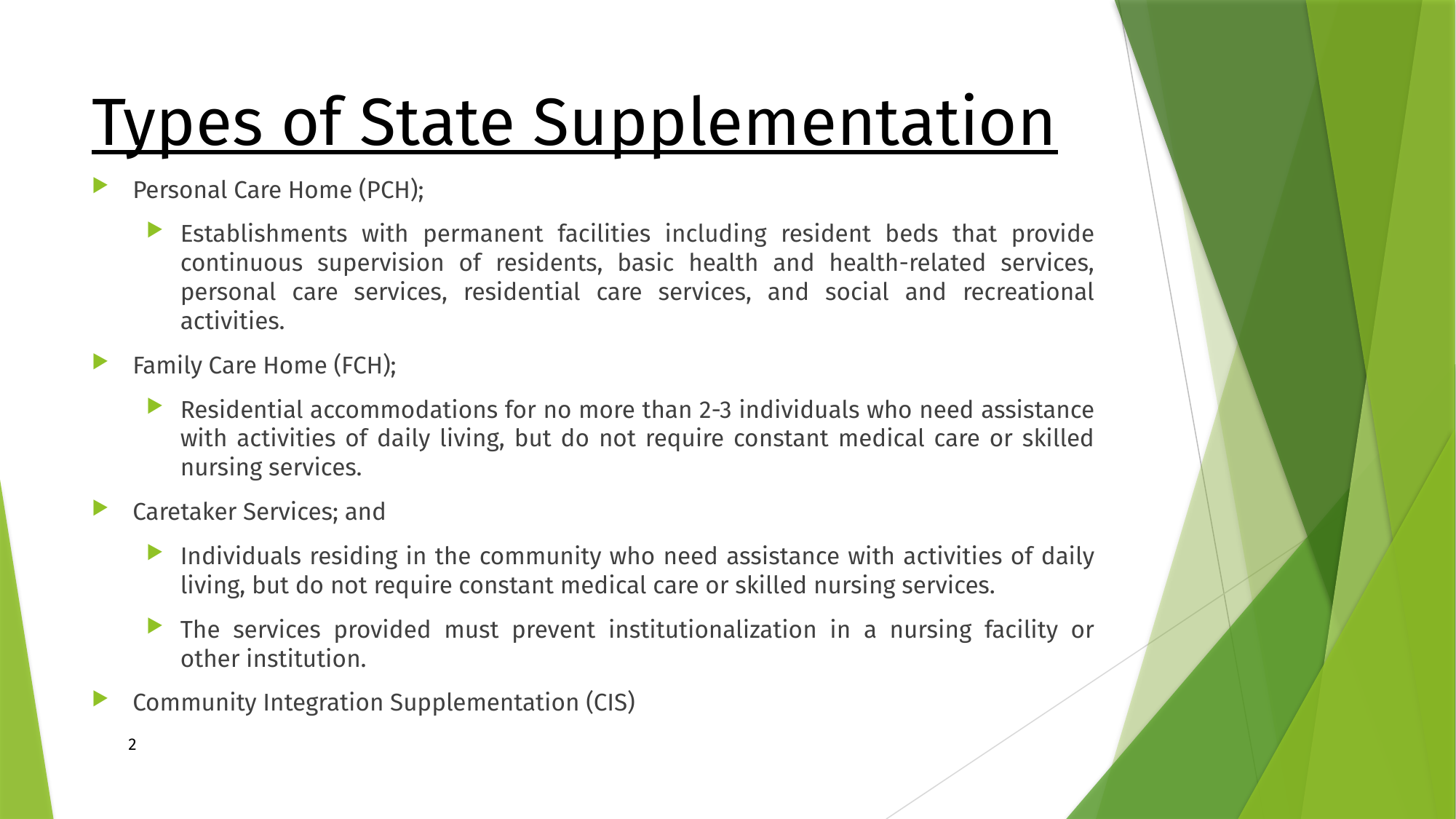

# Types of State Supplementation
Personal Care Home (PCH);
Establishments with permanent facilities including resident beds that provide continuous supervision of residents, basic health and health-related services, personal care services, residential care services, and social and recreational activities.
Family Care Home (FCH);
Residential accommodations for no more than 2-3 individuals who need assistance with activities of daily living, but do not require constant medical care or skilled nursing services.
Caretaker Services; and
Individuals residing in the community who need assistance with activities of daily living, but do not require constant medical care or skilled nursing services.
The services provided must prevent institutionalization in a nursing facility or other institution.
Community Integration Supplementation (CIS)

2